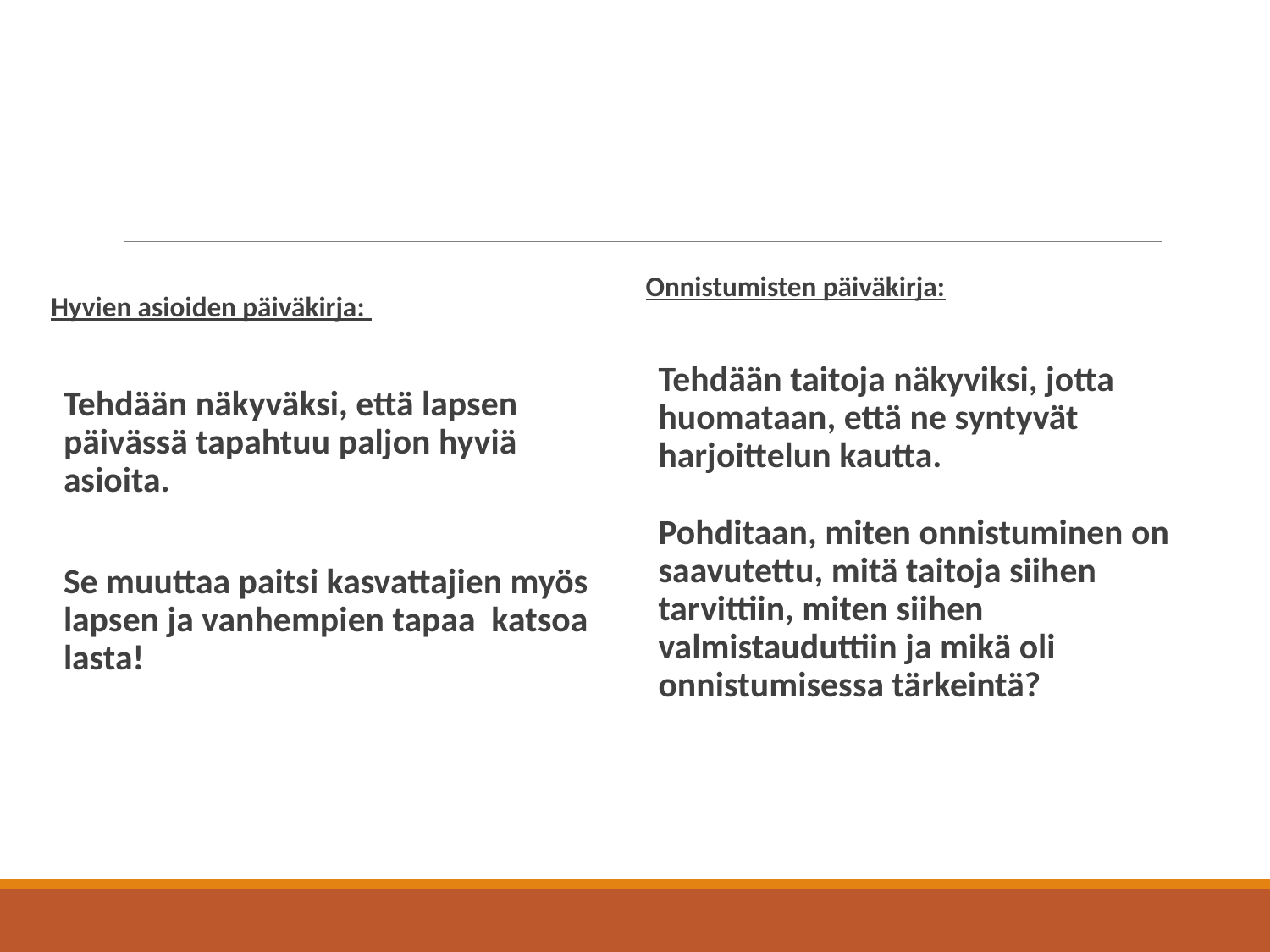

Onnistumisten päiväkirja:
Tehdään taitoja näkyviksi, jotta huomataan, että ne syntyvät harjoittelun kautta.
Pohditaan, miten onnistuminen on saavutettu, mitä taitoja siihen tarvittiin, miten siihen valmistauduttiin ja mikä oli onnistumisessa tärkeintä?
Hyvien asioiden päiväkirja:
Tehdään näkyväksi, että lapsen päivässä tapahtuu paljon hyviä asioita.
Se muuttaa paitsi kasvattajien myös lapsen ja vanhempien tapaa  katsoa lasta!